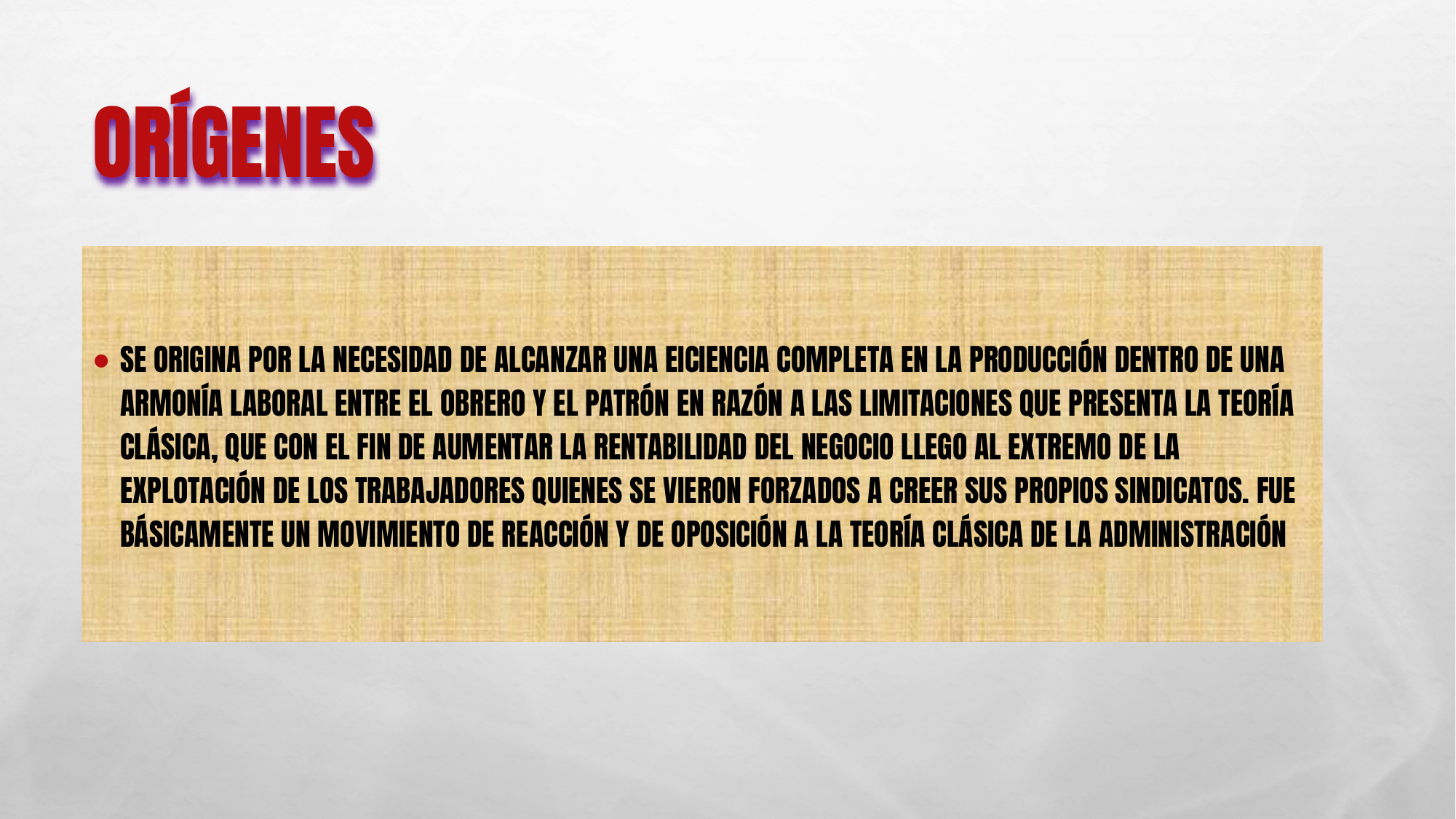

# orígenes
Se origina por la necesidad de alcanzar una eiciencia completa en la producción dentro de una armonía laboral entre el obrero y el patrón en razón a las limitaciones que presenta la teoría clásica, que con el fin de aumentar la rentabilidad del negocio llego al extremo de la explotación de los trabajadores quienes se vieron forzados a creer sus propios sindicatos. Fue básicamente un movimiento de reacción y de oposición a la teoría clásica de la administración